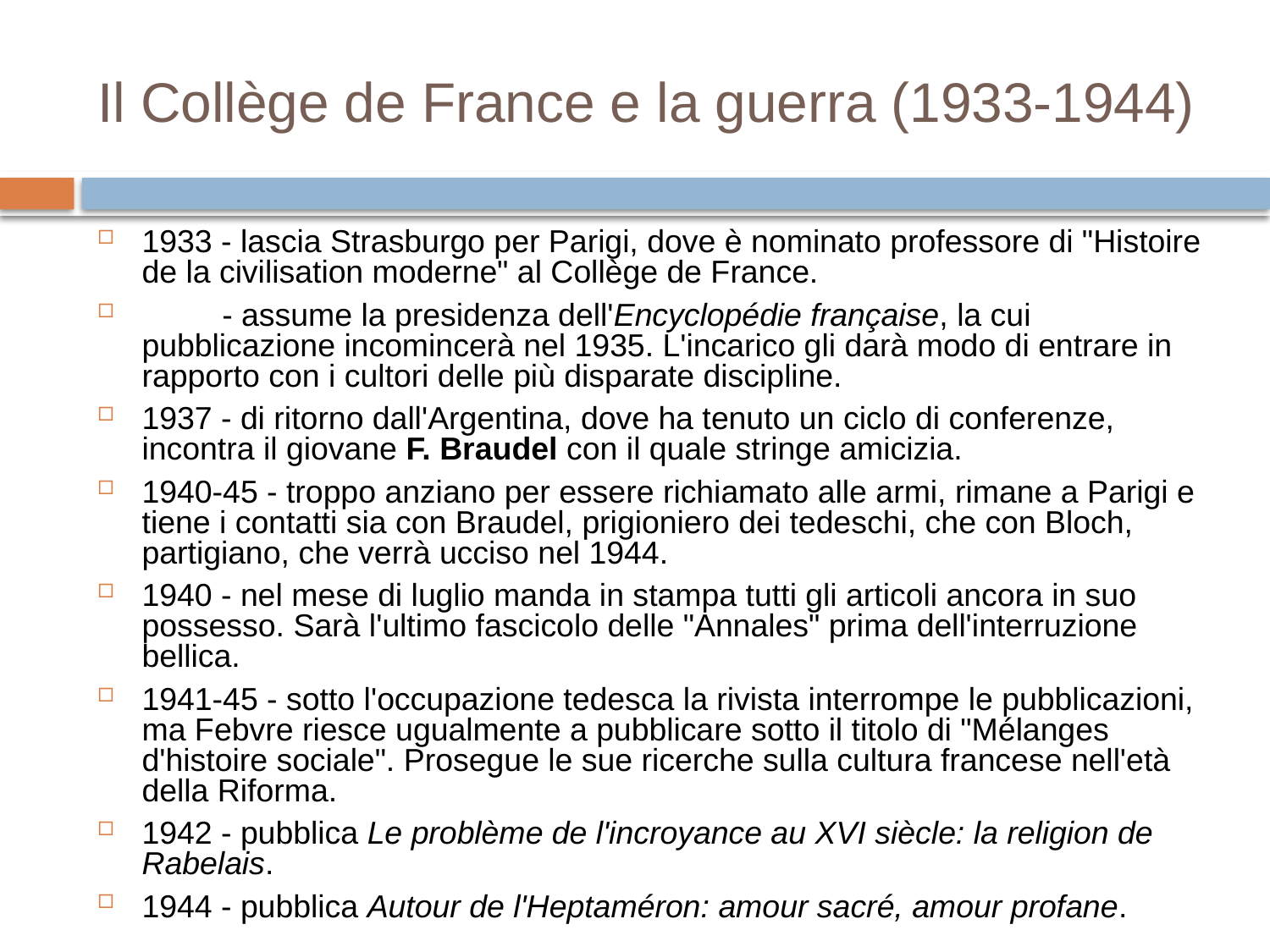

# Il Collège de France e la guerra (1933-1944)
1933 - lascia Strasburgo per Parigi, dove è nominato professore di "Histoire de la civilisation moderne" al Collège de France.
         - assume la presidenza dell'Encyclopédie française, la cui pubblicazione incomincerà nel 1935. L'incarico gli darà modo di entrare in rapporto con i cultori delle più disparate discipline.
1937 - di ritorno dall'Argentina, dove ha tenuto un ciclo di conferenze, incontra il giovane F. Braudel con il quale stringe amicizia.
1940-45 - troppo anziano per essere richiamato alle armi, rimane a Parigi e tiene i contatti sia con Braudel, prigioniero dei tedeschi, che con Bloch, partigiano, che verrà ucciso nel 1944.
1940 - nel mese di luglio manda in stampa tutti gli articoli ancora in suo possesso. Sarà l'ultimo fascicolo delle "Annales" prima dell'interruzione bellica.
1941-45 - sotto l'occupazione tedesca la rivista interrompe le pubblicazioni, ma Febvre riesce ugualmente a pubblicare sotto il titolo di "Mélanges d'histoire sociale". Prosegue le sue ricerche sulla cultura francese nell'età della Riforma.
1942 - pubblica Le problème de l'incroyance au XVI siècle: la religion de Rabelais.
1944 - pubblica Autour de l'Heptaméron: amour sacré, amour profane.